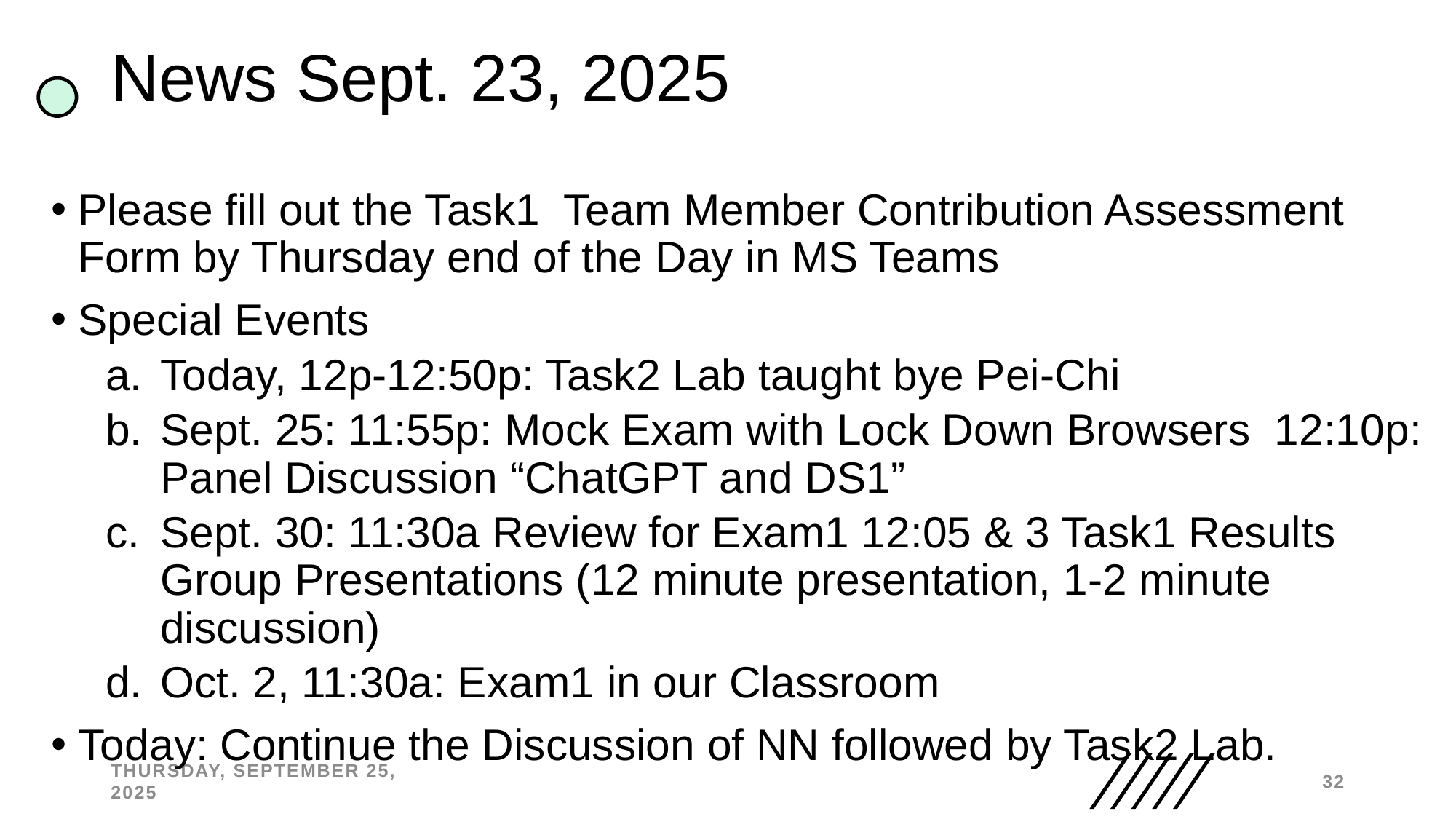

# News Sept. 23, 2025
Please fill out the Task1  Team Member Contribution Assessment Form by Thursday end of the Day in MS Teams
Special Events
Today, 12p-12:50p: Task2 Lab taught bye Pei-Chi
Sept. 25: 11:55p: Mock Exam with Lock Down Browsers  12:10p: Panel Discussion “ChatGPT and DS1”
Sept. 30: 11:30a Review for Exam1 12:05 & 3 Task1 Results Group Presentations (12 minute presentation, 1-2 minute discussion)
Oct. 2, 11:30a: Exam1 in our Classroom
Today: Continue the Discussion of NN followed by Task2 Lab.

Thursday, September 25, 2025
32